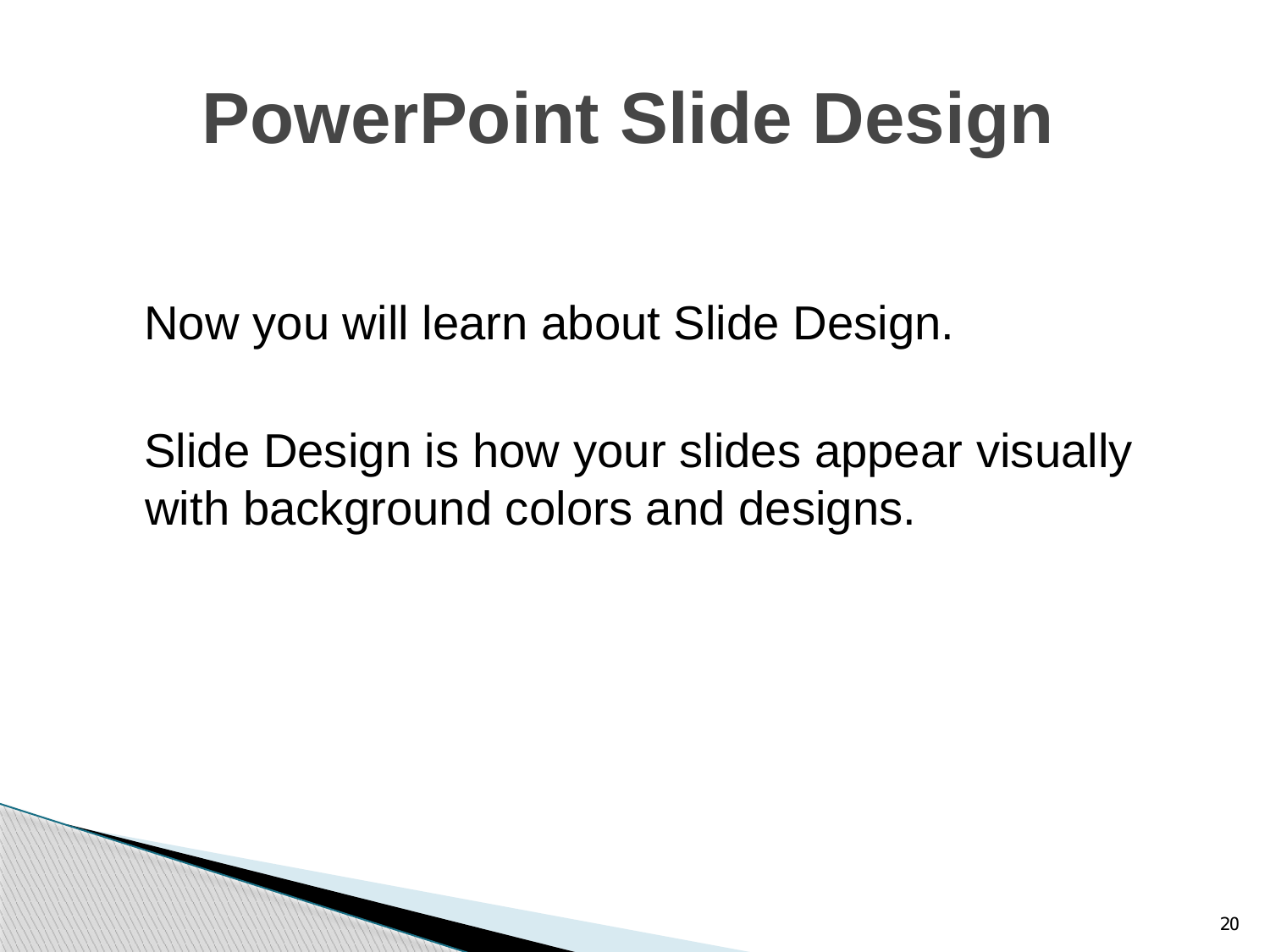

# PowerPoint Slide Design
Now you will learn about Slide Design.

Slide Design is how your slides appear visually with background colors and designs.
20